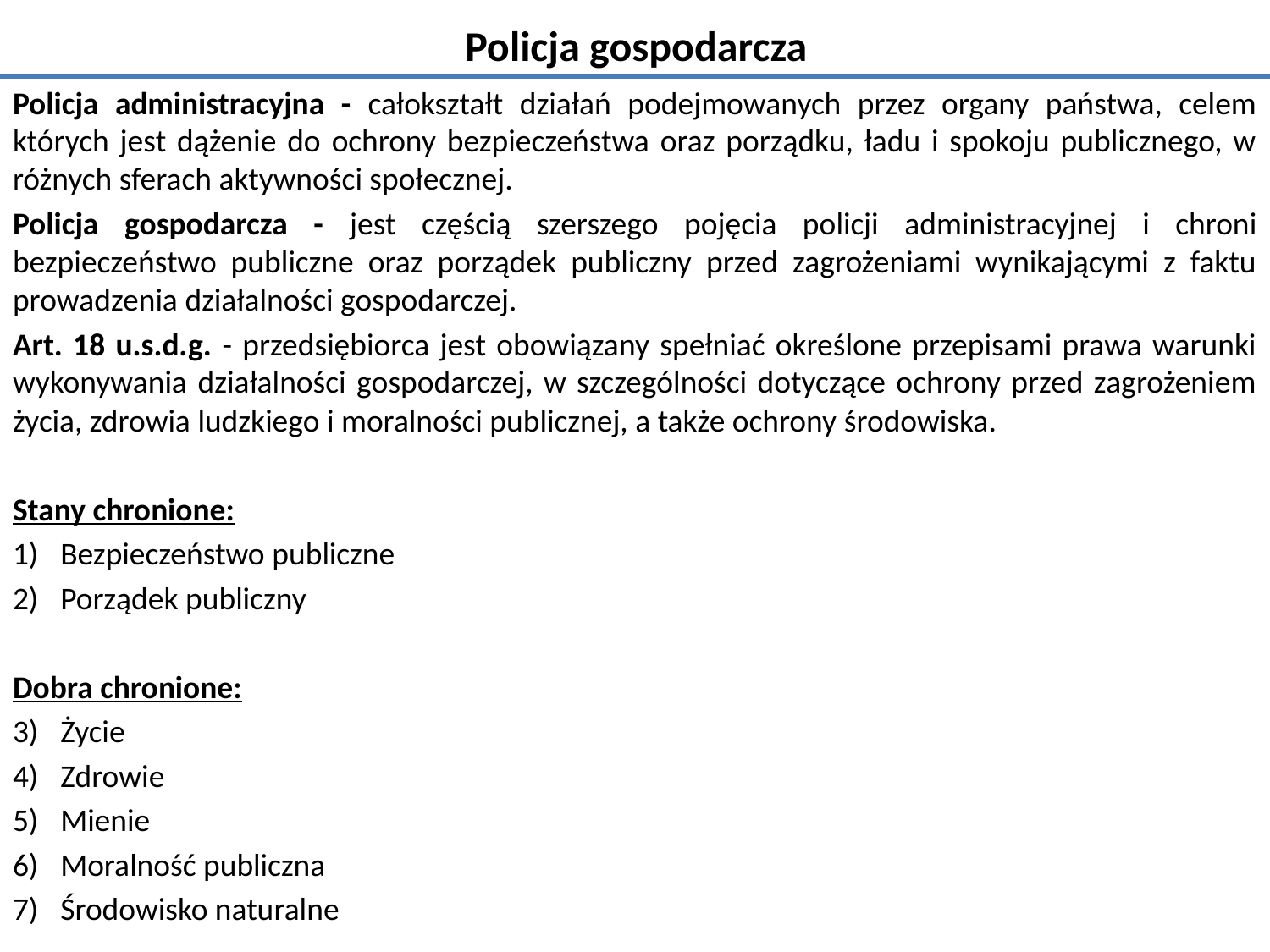

# Policja gospodarcza
Policja administracyjna - całokształt działań podejmowanych przez organy państwa, celem których jest dążenie do ochrony bezpieczeństwa oraz porządku, ładu i spokoju publicznego, w różnych sferach aktywności społecznej.
Policja gospodarcza - jest częścią szerszego pojęcia policji administracyjnej i chroni bezpieczeństwo publiczne oraz porządek publiczny przed zagrożeniami wynikającymi z faktu prowadzenia działalności gospodarczej.
Art. 18 u.s.d.g. - przedsiębiorca jest obowiązany spełniać określone przepisami prawa warunki wykonywania działalności gospodarczej, w szczególności dotyczące ochrony przed zagrożeniem życia, zdrowia ludzkiego i moralności publicznej, a także ochrony środowiska.

Stany chronione:
Bezpieczeństwo publiczne
Porządek publiczny

Dobra chronione:
Życie
Zdrowie
Mienie
Moralność publiczna
Środowisko naturalne